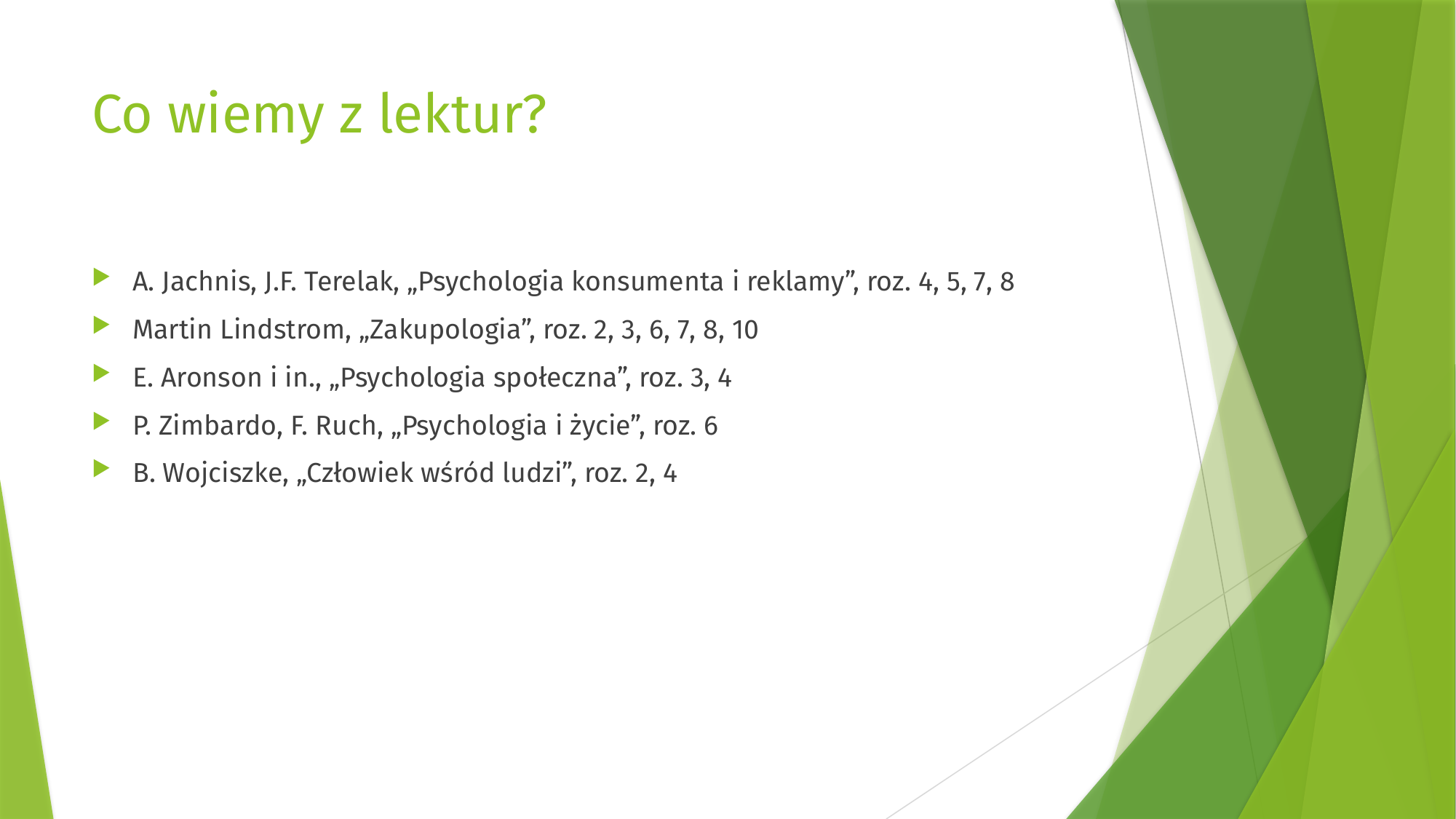

# Co wiemy z lektur?
A. Jachnis, J.F. Terelak, „Psychologia konsumenta i reklamy”, roz. 4, 5, 7, 8
Martin Lindstrom, „Zakupologia”, roz. 2, 3, 6, 7, 8, 10
E. Aronson i in., „Psychologia społeczna”, roz. 3, 4
P. Zimbardo, F. Ruch, „Psychologia i życie”, roz. 6
B. Wojciszke, „Człowiek wśród ludzi”, roz. 2, 4